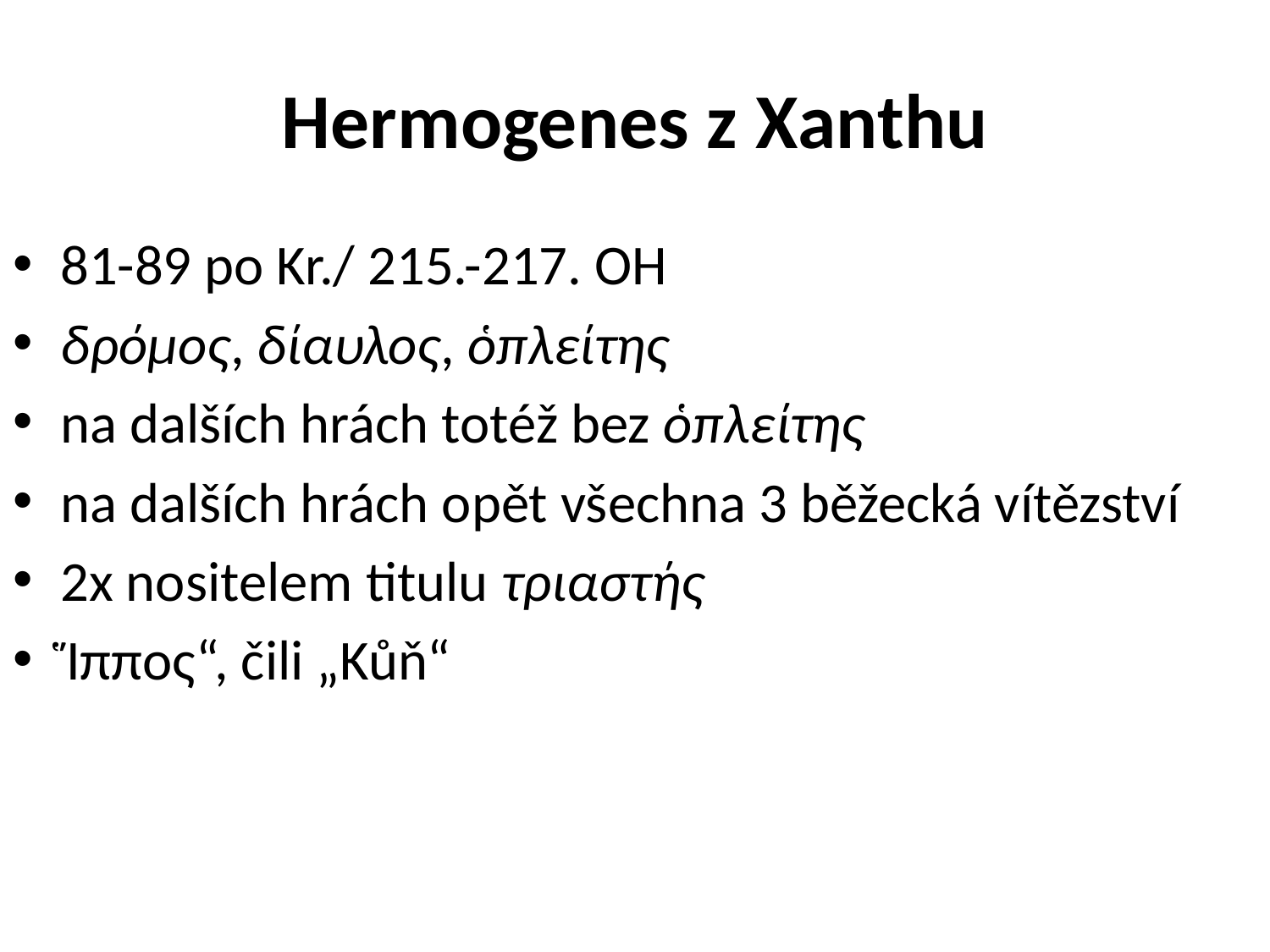

# Hermogenes z Xanthu
81-89 po Kr./ 215.-217. OH
δρόμος, δίαυλος, ὁπλείτης
na dalších hrách totéž bez ὁπλείτης
na dalších hrách opět všechna 3 běžecká vítězství
2x nositelem titulu τριαστής
Ἵππος“, čili „Kůň“